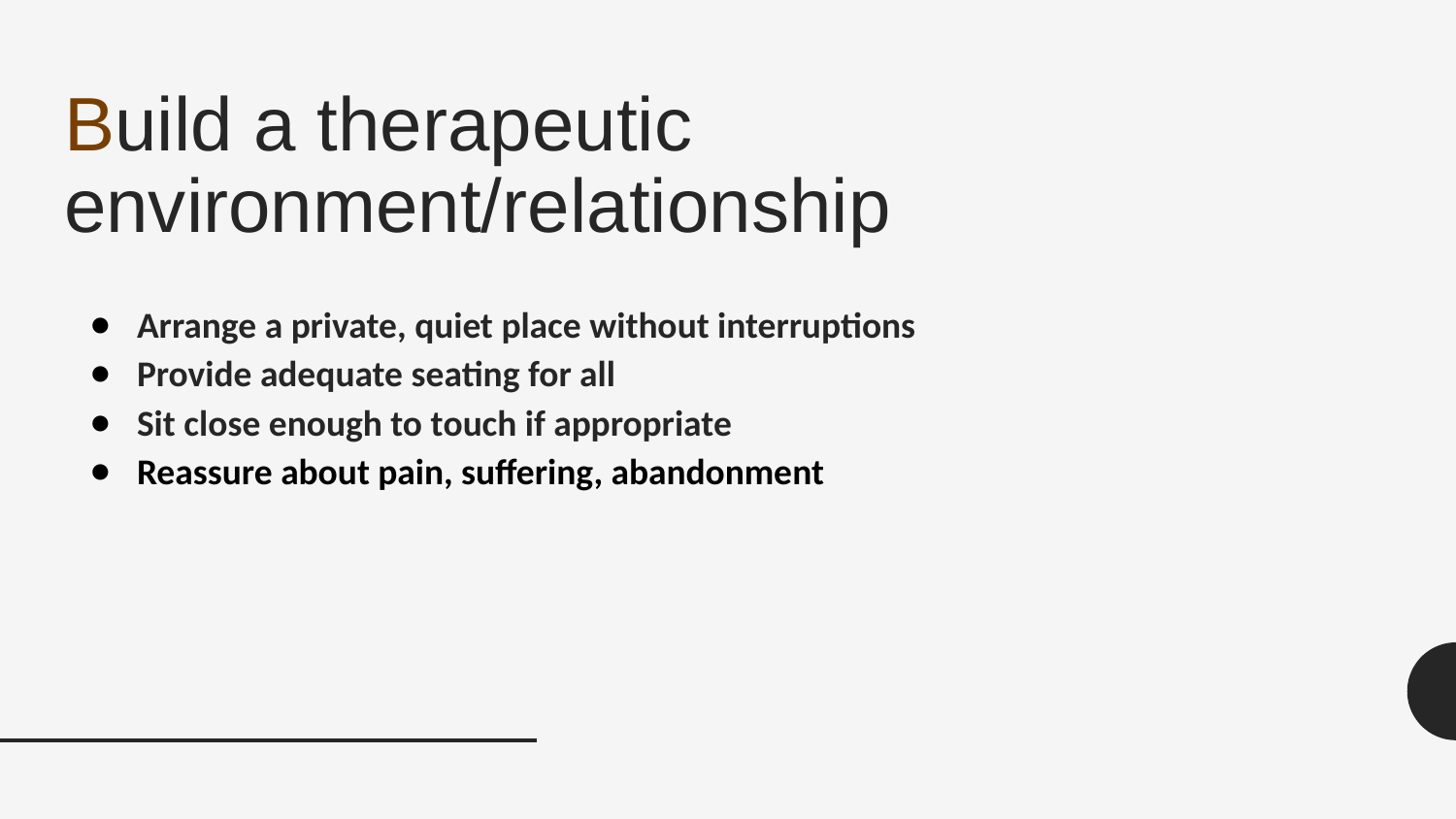

# Build a therapeutic environment/relationship
Arrange a private, quiet place without interruptions
Provide adequate seating for all
Sit close enough to touch if appropriate
Reassure about pain, suffering, abandonment